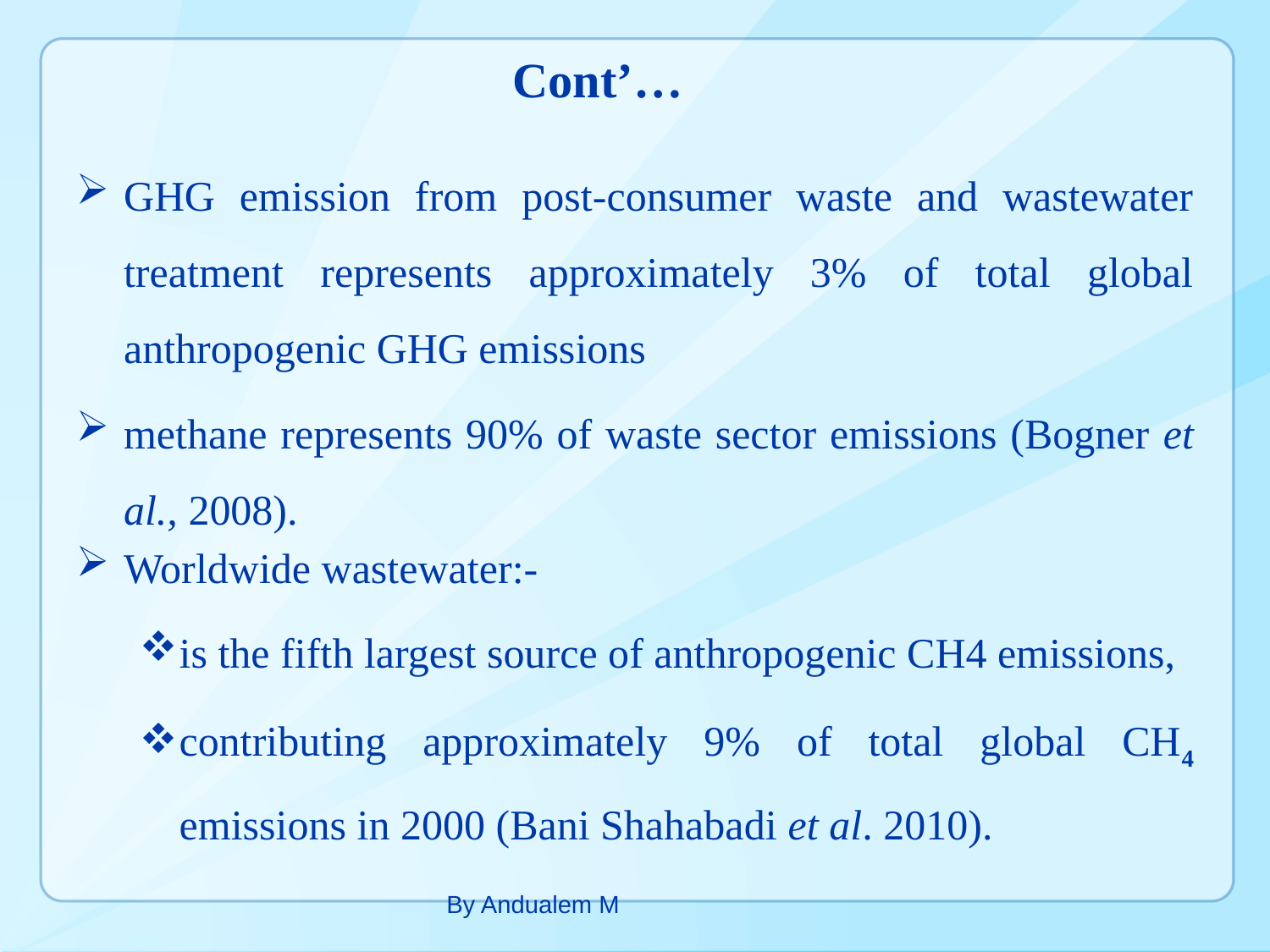

# Cont’…
GHG emission from post-consumer waste and wastewater treatment represents approximately 3% of total global anthropogenic GHG emissions
methane represents 90% of waste sector emissions (Bogner et al., 2008).
Worldwide wastewater:-
is the fifth largest source of anthropogenic CH4 emissions,
contributing approximately 9% of total global CH4 emissions in 2000 (Bani Shahabadi et al. 2010).

By Andualem M